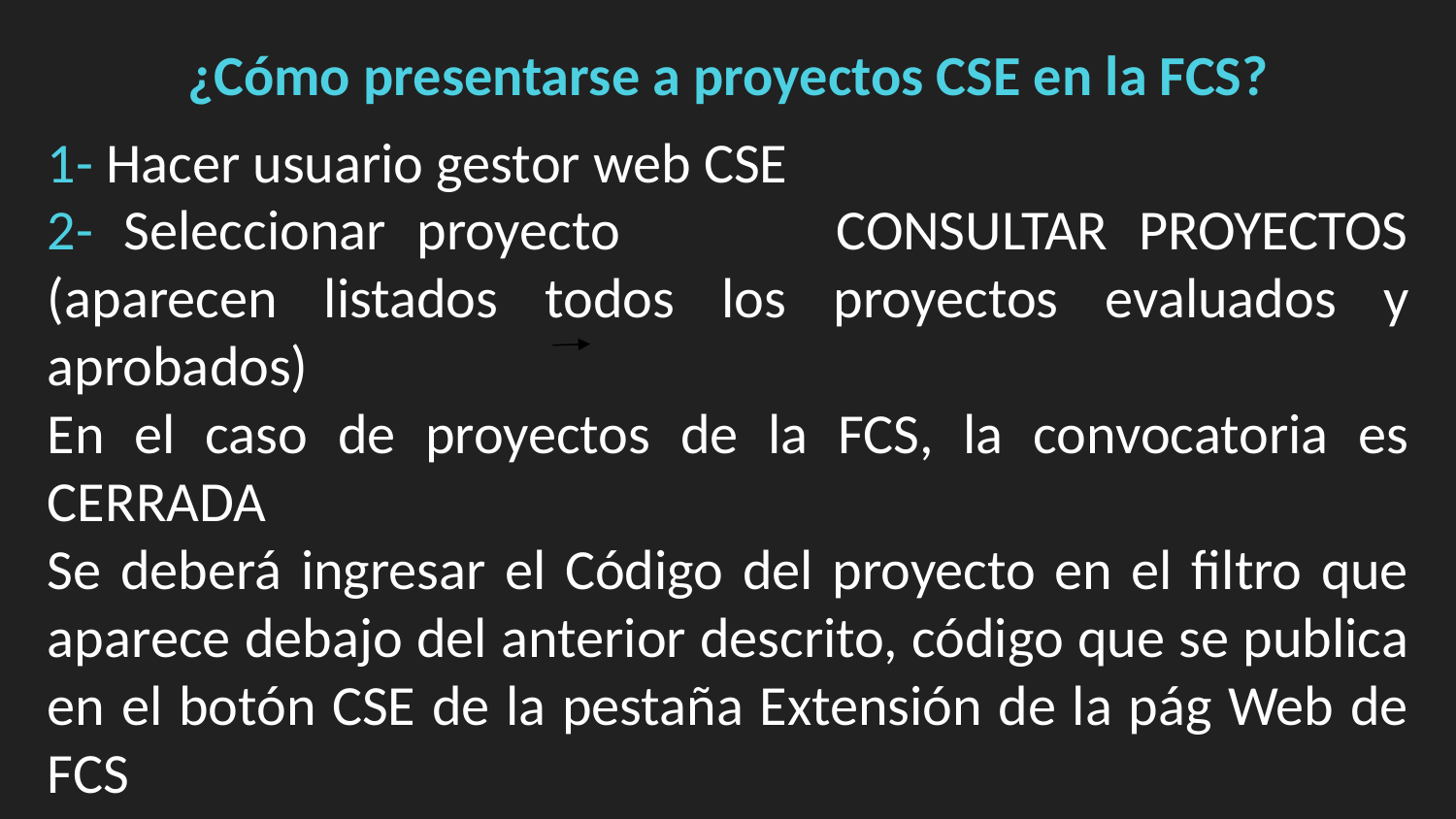

¿Cómo presentarse a proyectos CSE en la FCS?

1- Hacer usuario gestor web CSE
2- Seleccionar proyecto       CONSULTAR PROYECTOS (aparecen listados todos los proyectos evaluados y aprobados)
En el caso de proyectos de la FCS, la convocatoria es CERRADA
Se deberá ingresar el Código del proyecto en el filtro que aparece debajo del anterior descrito, código que se publica en el botón CSE de la pestaña Extensión de la pág Web de FCS